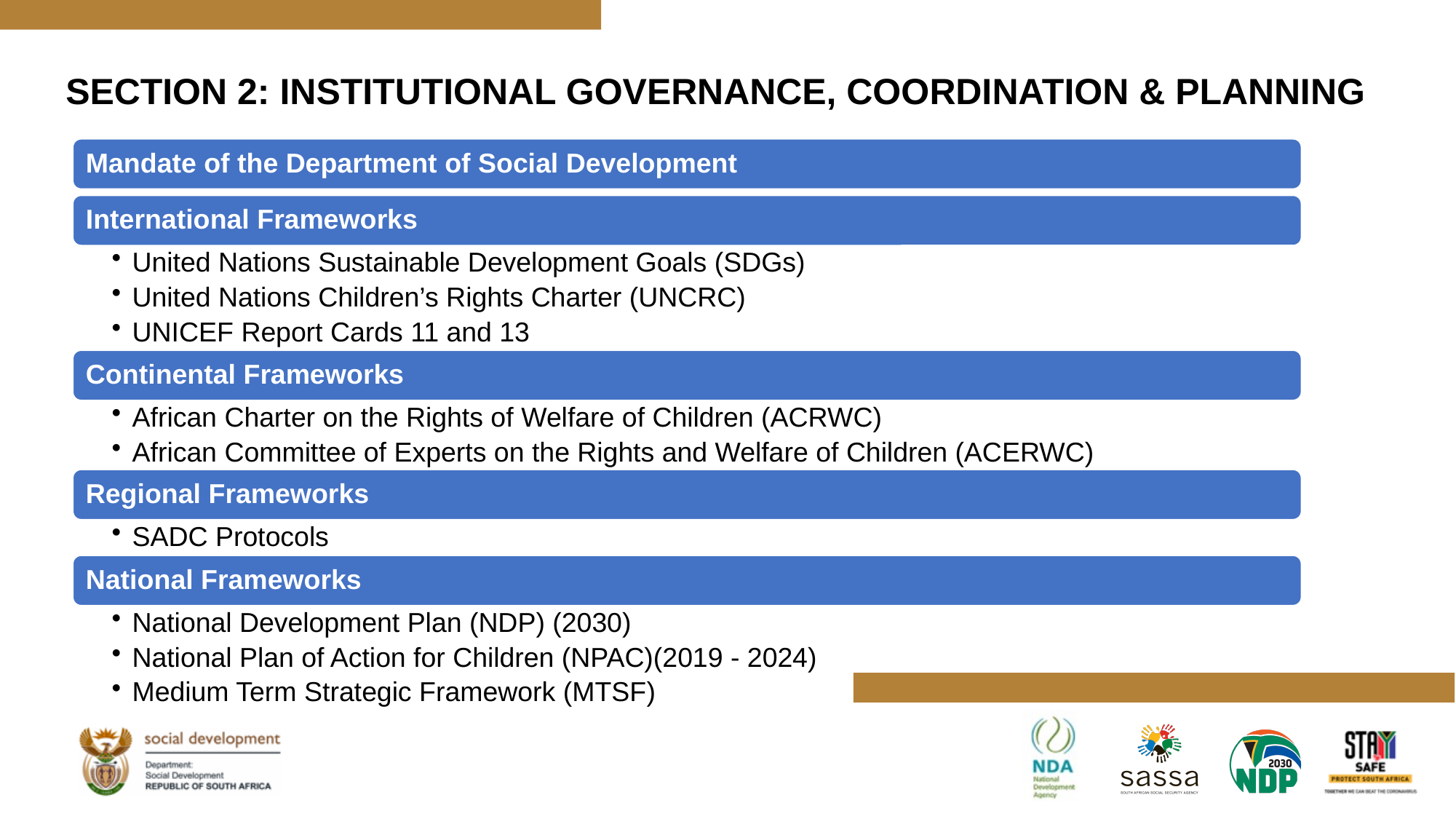

# SECTION 2: INSTITUTIONAL GOVERNANCE, COORDINATION & PLANNING
Mandate of the Department of Social Development
International Frameworks
United Nations Sustainable Development Goals (SDGs)
United Nations Children’s Rights Charter (UNCRC)
UNICEF Report Cards 11 and 13
Continental Frameworks
African Charter on the Rights of Welfare of Children (ACRWC)
African Committee of Experts on the Rights and Welfare of Children (ACERWC)
Regional Frameworks
SADC Protocols
National Frameworks
National Development Plan (NDP) (2030)
National Plan of Action for Children (NPAC)(2019 - 2024)
Medium Term Strategic Framework (MTSF)